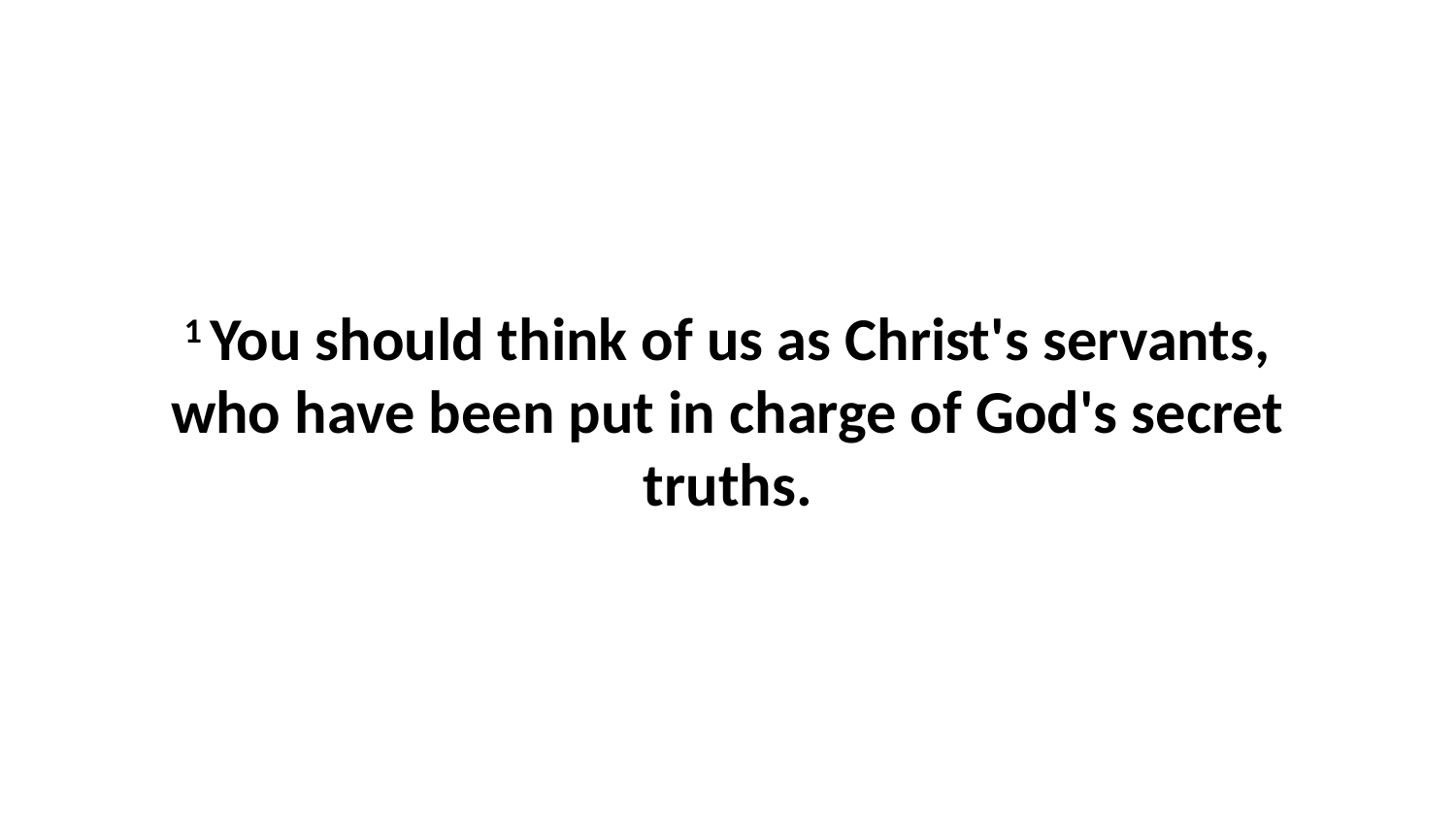

1 You should think of us as Christ's servants, who have been put in charge of God's secret truths.